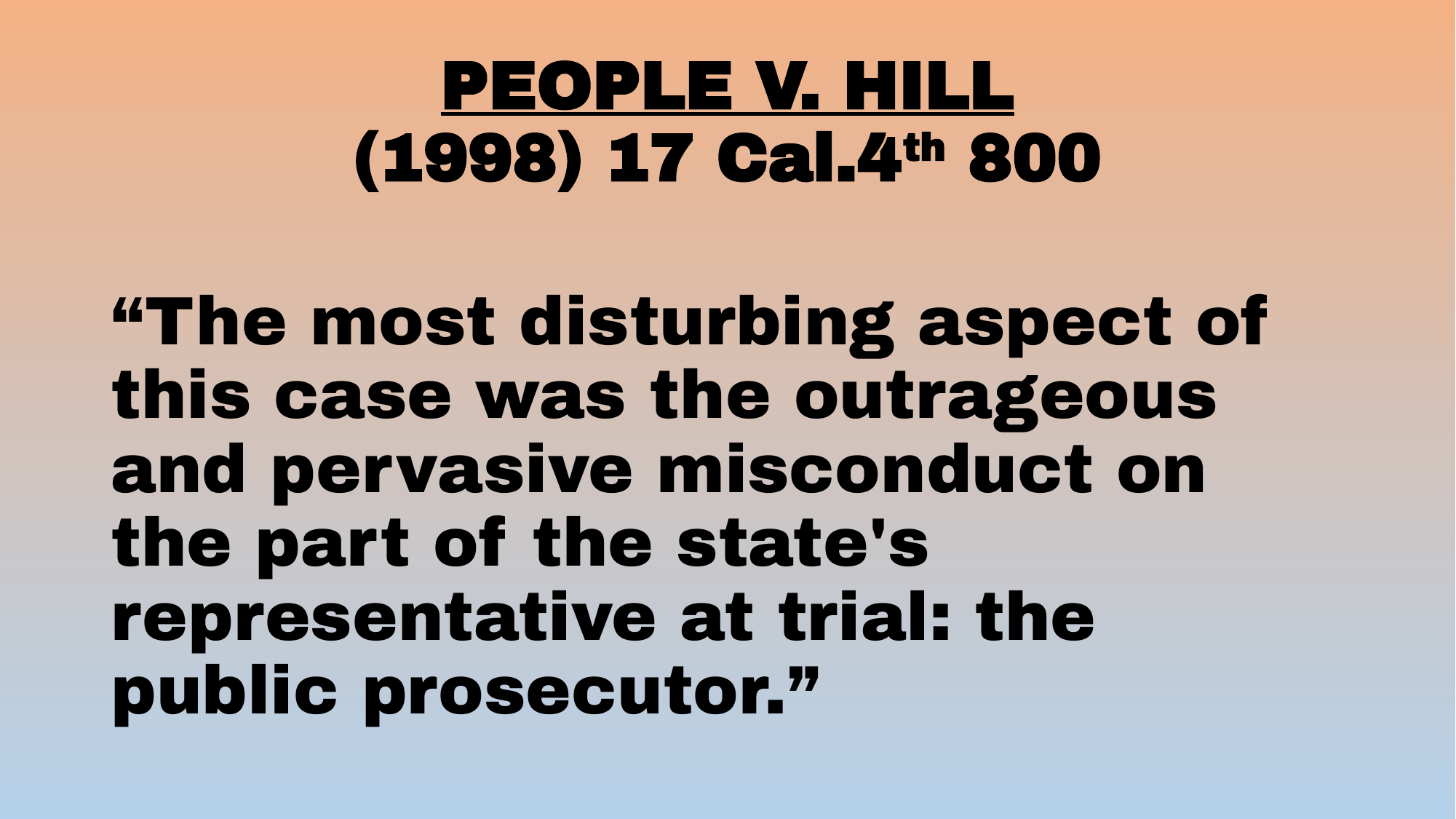

# PEOPLE V. HILL (1998) 17 Cal.4th 800

“The most disturbing aspect of this case was the outrageous and pervasive misconduct on the part of the state's representative at trial: the public prosecutor.”